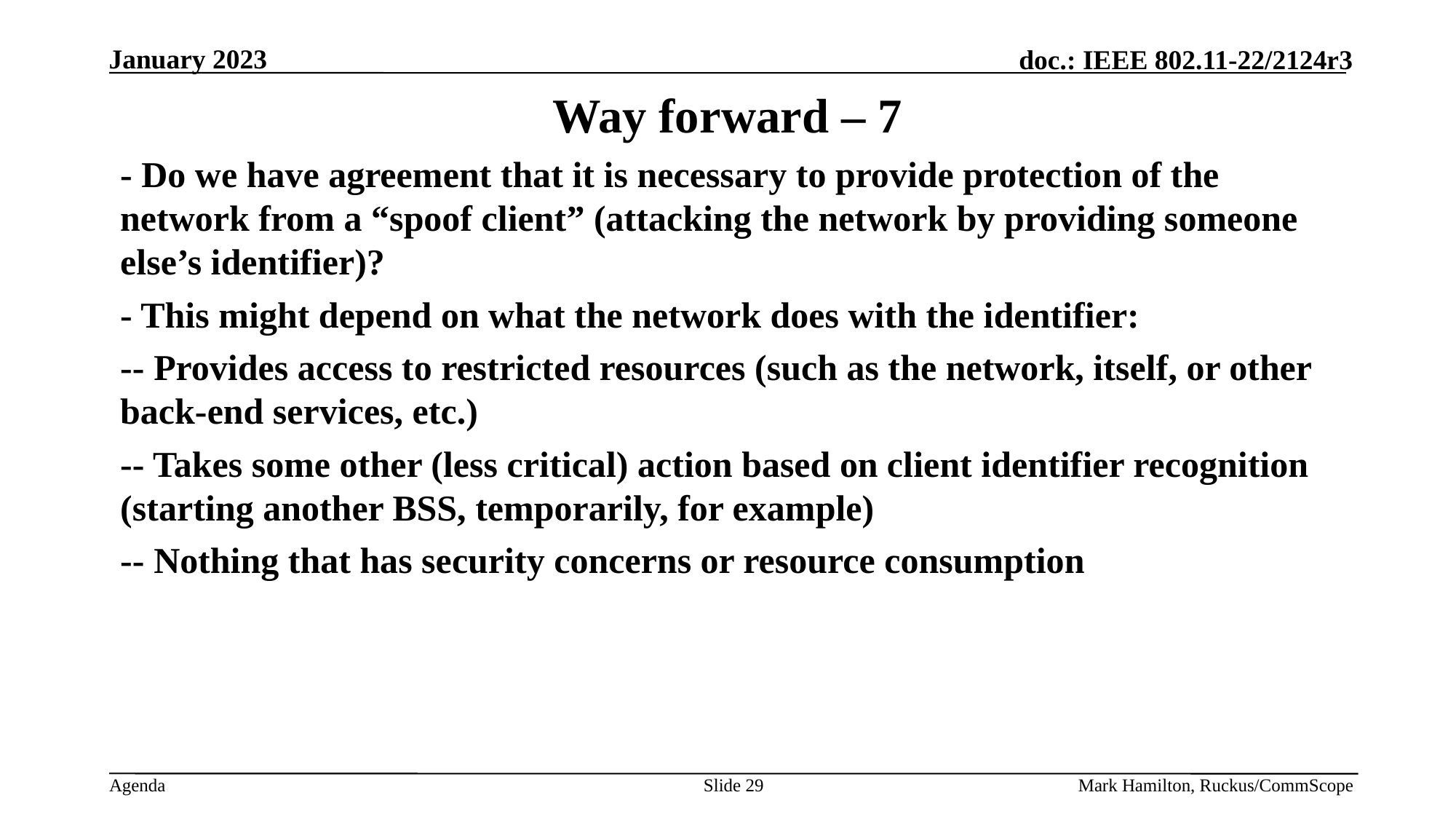

# Way forward – 7
- Do we have agreement that it is necessary to provide protection of the network from a “spoof client” (attacking the network by providing someone else’s identifier)?
- This might depend on what the network does with the identifier:
-- Provides access to restricted resources (such as the network, itself, or other back-end services, etc.)
-- Takes some other (less critical) action based on client identifier recognition (starting another BSS, temporarily, for example)
-- Nothing that has security concerns or resource consumption

Slide 29